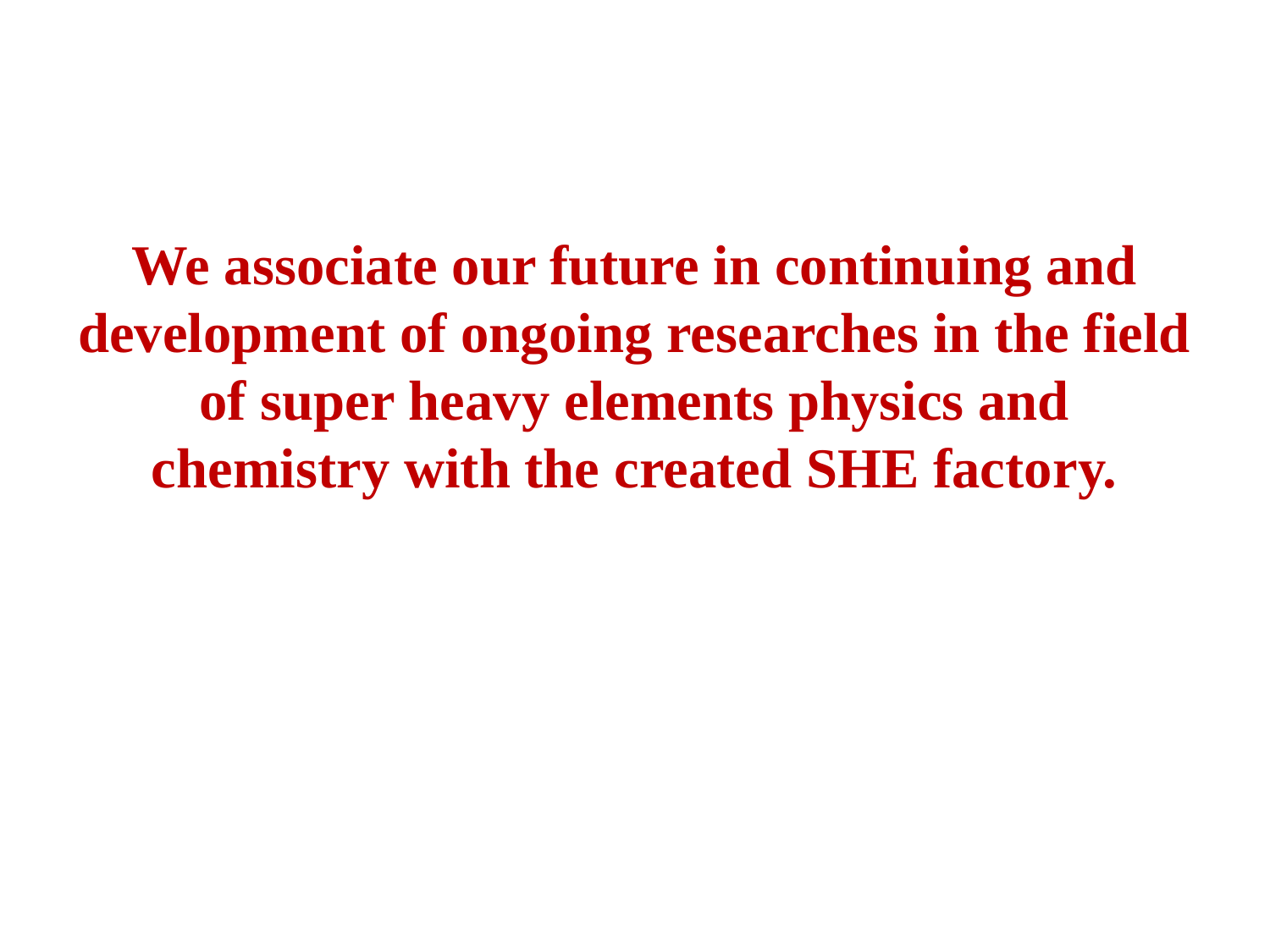

We associate our future in continuing and development of ongoing researches in the field of super heavy elements physics and chemistry with the created SHE factory.